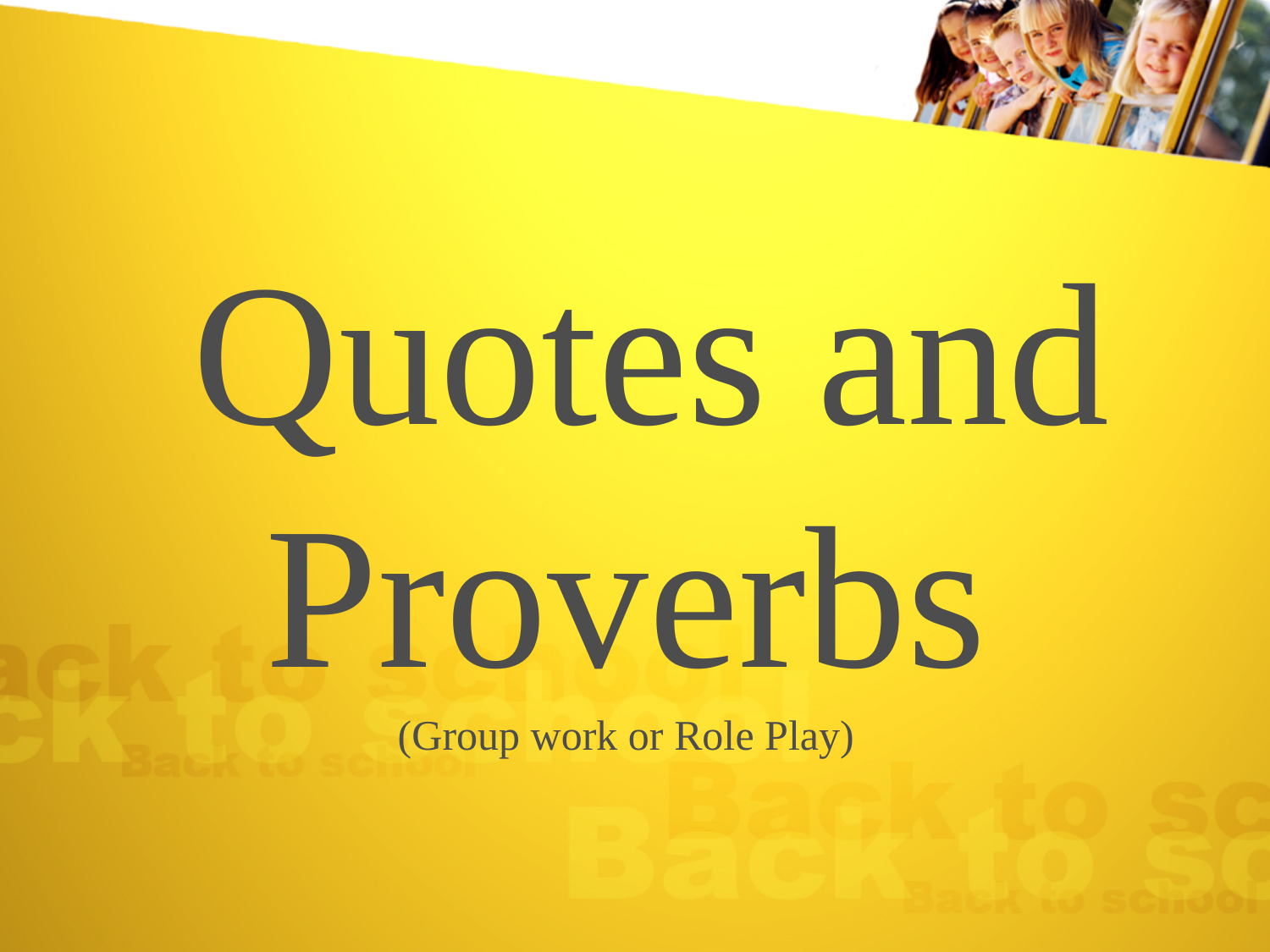

اعداد المدربة الدولية جومانة فقيه
Quotes and
Proverbs
(Group work or Role Play)